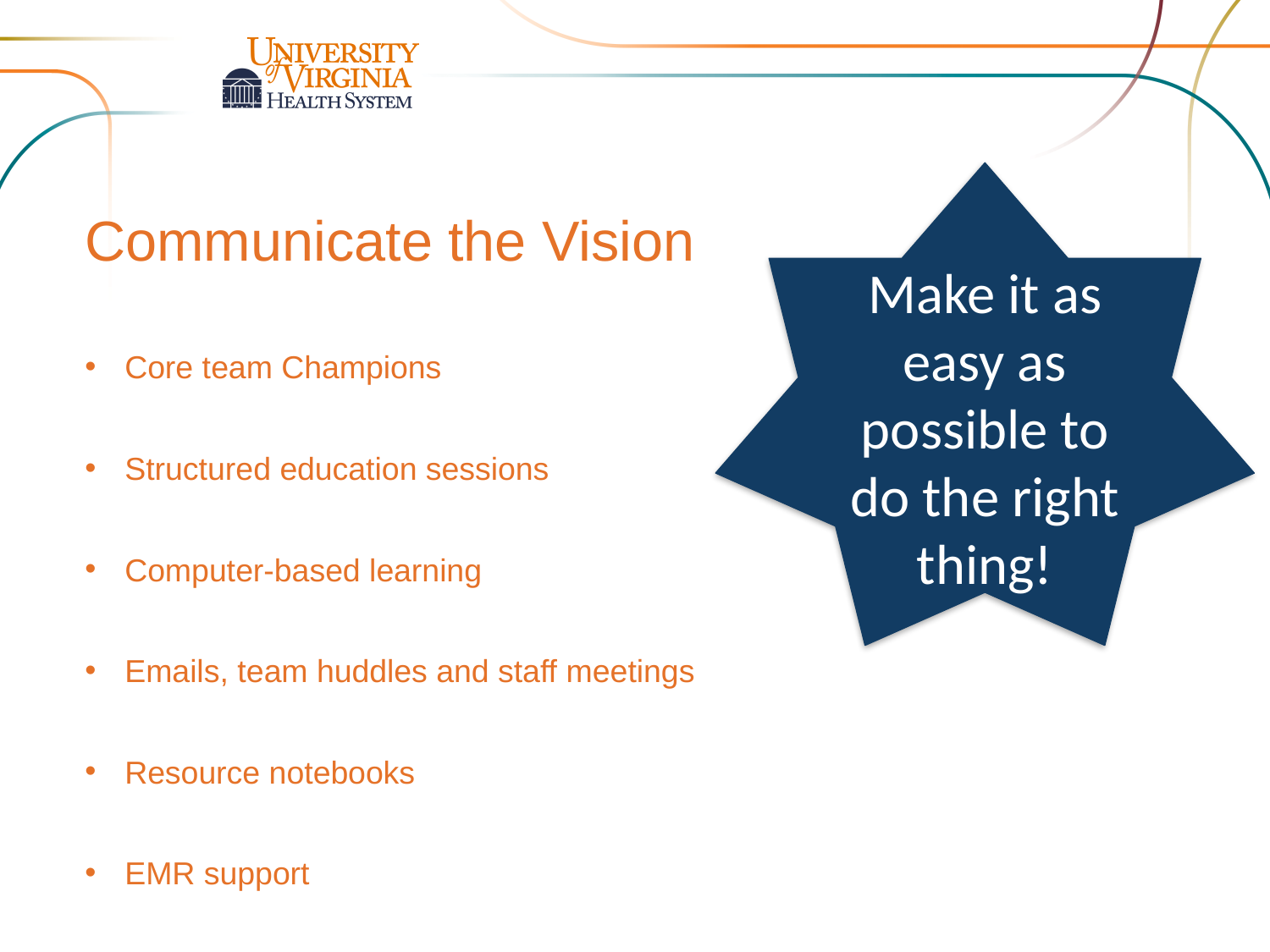

Make it as easy as possible to do the right thing!
Communicate the Vision

Core team Champions

Structured education sessions

Computer-based learning

Emails, team huddles and staff meetings

Resource notebooks

EMR support